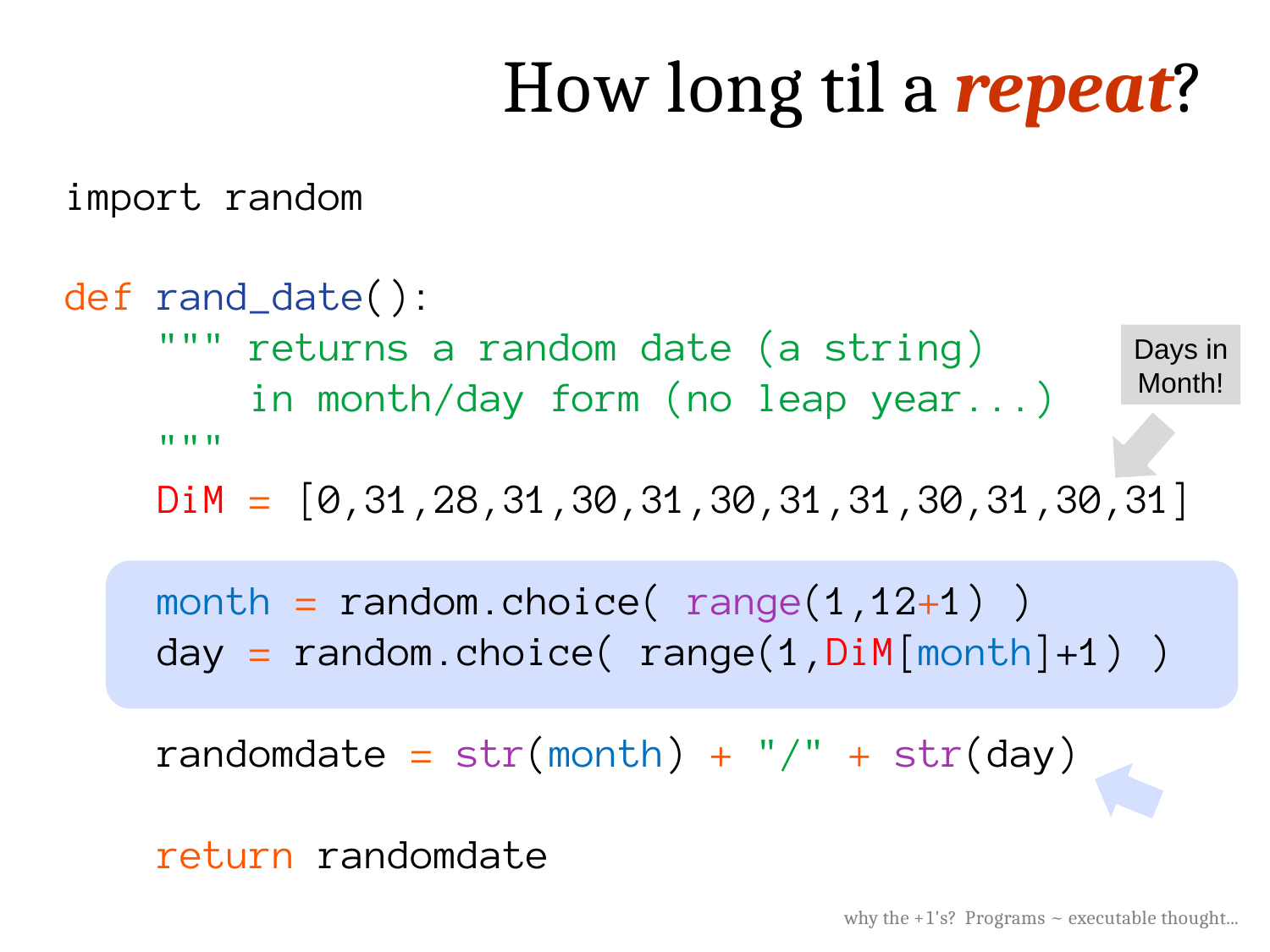

How long til a repeat?
import random

def rand_date():
    """ returns a random date (a string)
        in month/day form (no leap year...)
    """
    DiM = [0,31,28,31,30,31,30,31,31,30,31,30,31]

    month = random.choice( range(1,12+1) )
    day = random.choice( range(1,DiM[month]+1) )

    randomdate = str(month) + "/" + str(day)

    return randomdate
Days in Month!

why the +1's?  Programs ~ executable thought...